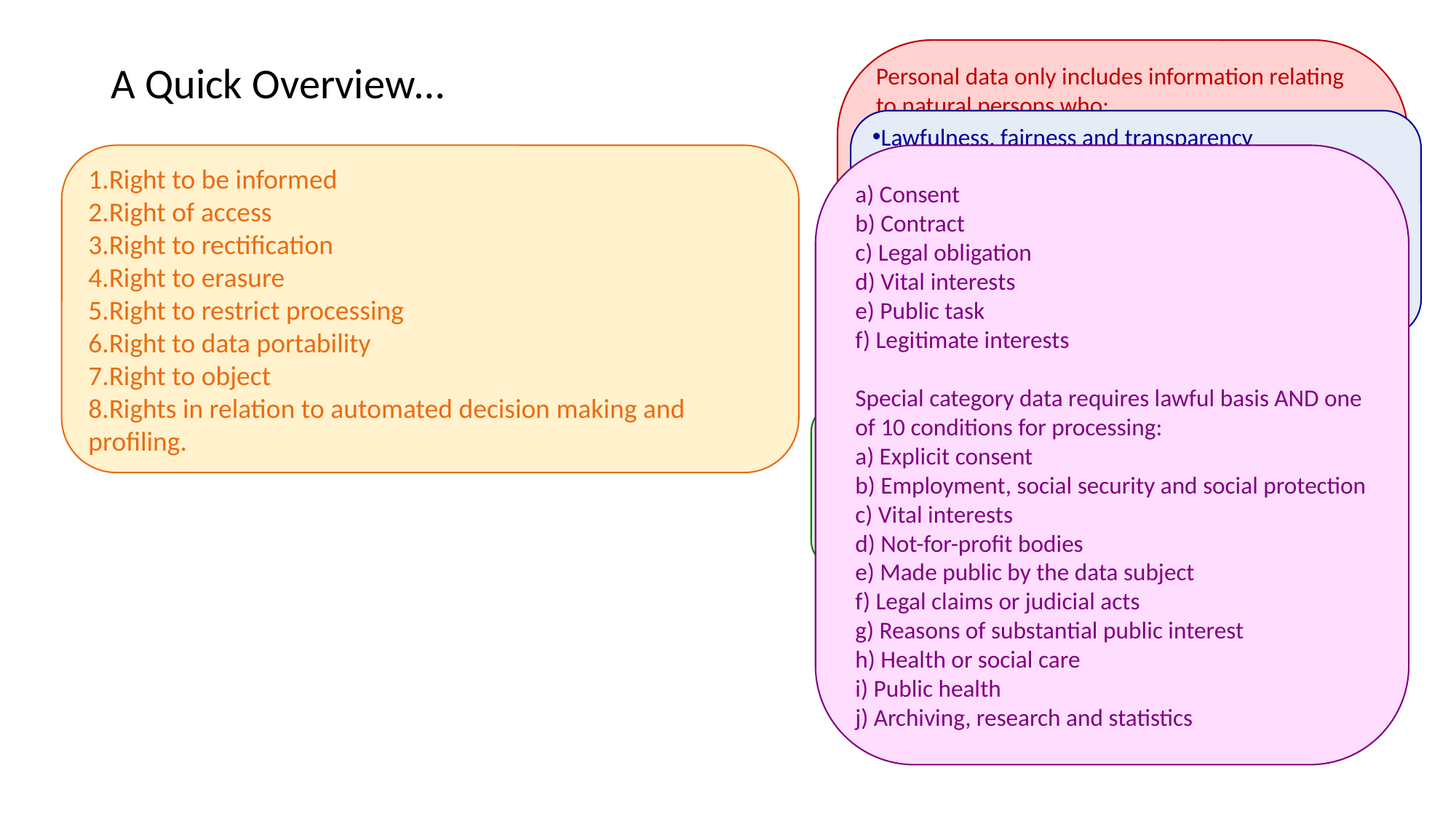

# A Quick Overview…

Personal data only includes information relating to natural persons who:
- can be identified or who are identifiable, directly from the information in question; or
- can be indirectly identified from that information in combination with other information.

Special category data
Racial or ethnic origin;
Political opinions;
Religious or philosophical beliefs;
Trade union membership;
genetic data;
biometric data (where used for identification purposes);
Data relating to Health;
Sex life; and
Sexual orientation.

Lawfulness, fairness and transparency
 Purpose limitation
 Data minimisation
 Accuracy
 Storage limitation
 Integrity and confidentiality (security)
 Accountability

Personal data and special category data
Data controller and Data processor
Data protection principles
Lawful basis for processing
Individual rights

Right to be informed
Right of access
Right to rectification
Right to erasure
Right to restrict processing
Right to data portability
Right to object
Rights in relation to automated decision making and profiling.
a) Consent
b) Contract
c) Legal obligation
d) Vital interests
e) Public task
f) Legitimate interests

Special category data requires lawful basis AND one of 10 conditions for processing:
a) Explicit consent
b) Employment, social security and social protection
c) Vital interests
d) Not-for-profit bodies
e) Made public by the data subject
f) Legal claims or judicial acts
g) Reasons of substantial public interest
h) Health or social care
i) Public health
j) Archiving, research and statistics
Controllers are the main decision-makers – they exercise overall control over the purposes and means of the processing of personal data.
Processors act on behalf of, and only on the instructions of, the relevant controller.